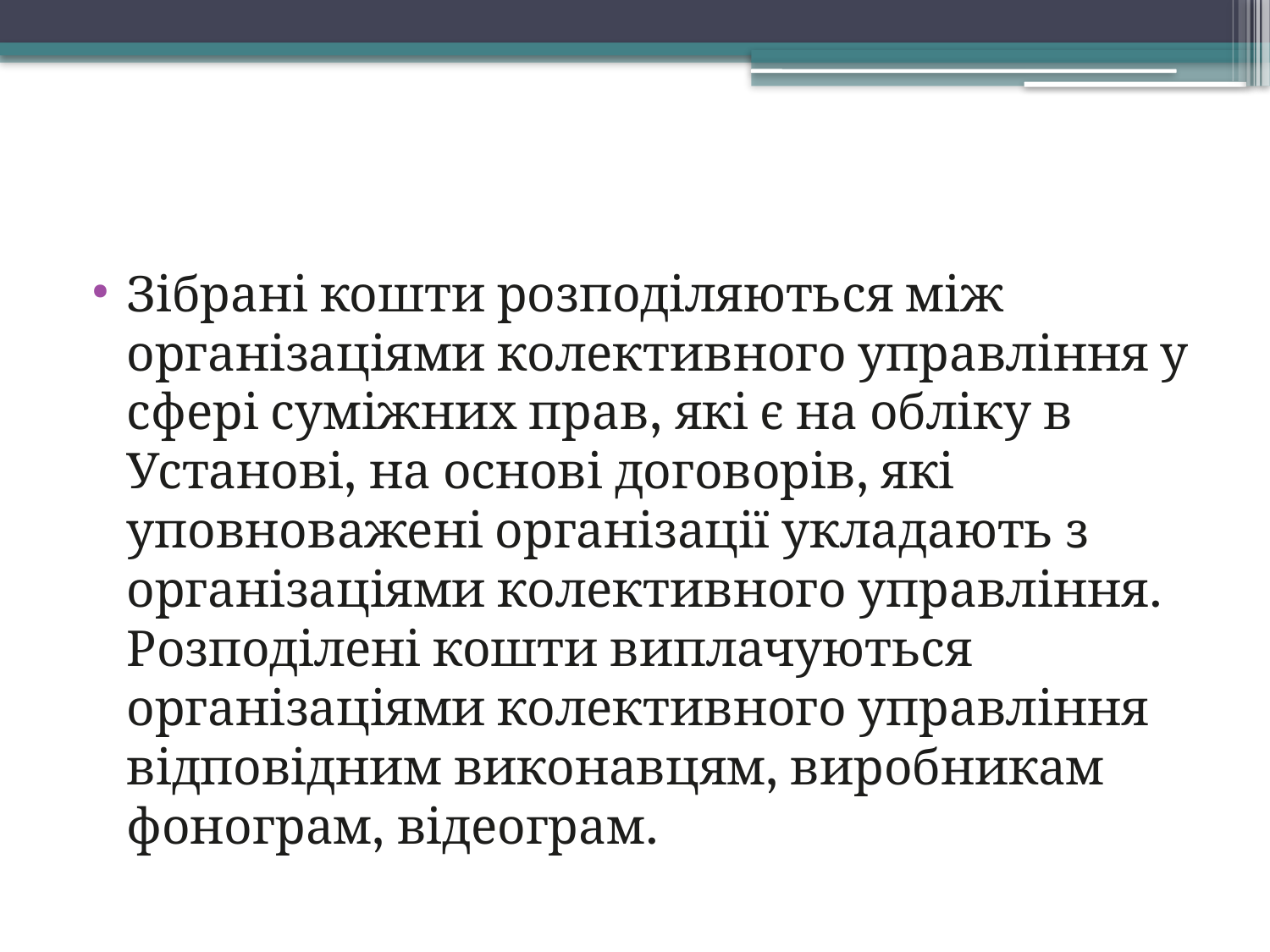

Зібрані кошти розподіляються між організаціями колективного управління у сфері суміжних прав, які є на обліку в Установі, на основі договорів, які уповноважені організації укладають з організаціями колективного управління. Розподілені кошти виплачуються організаціями колективного управління відповідним виконавцям, виробникам фонограм, відеограм.